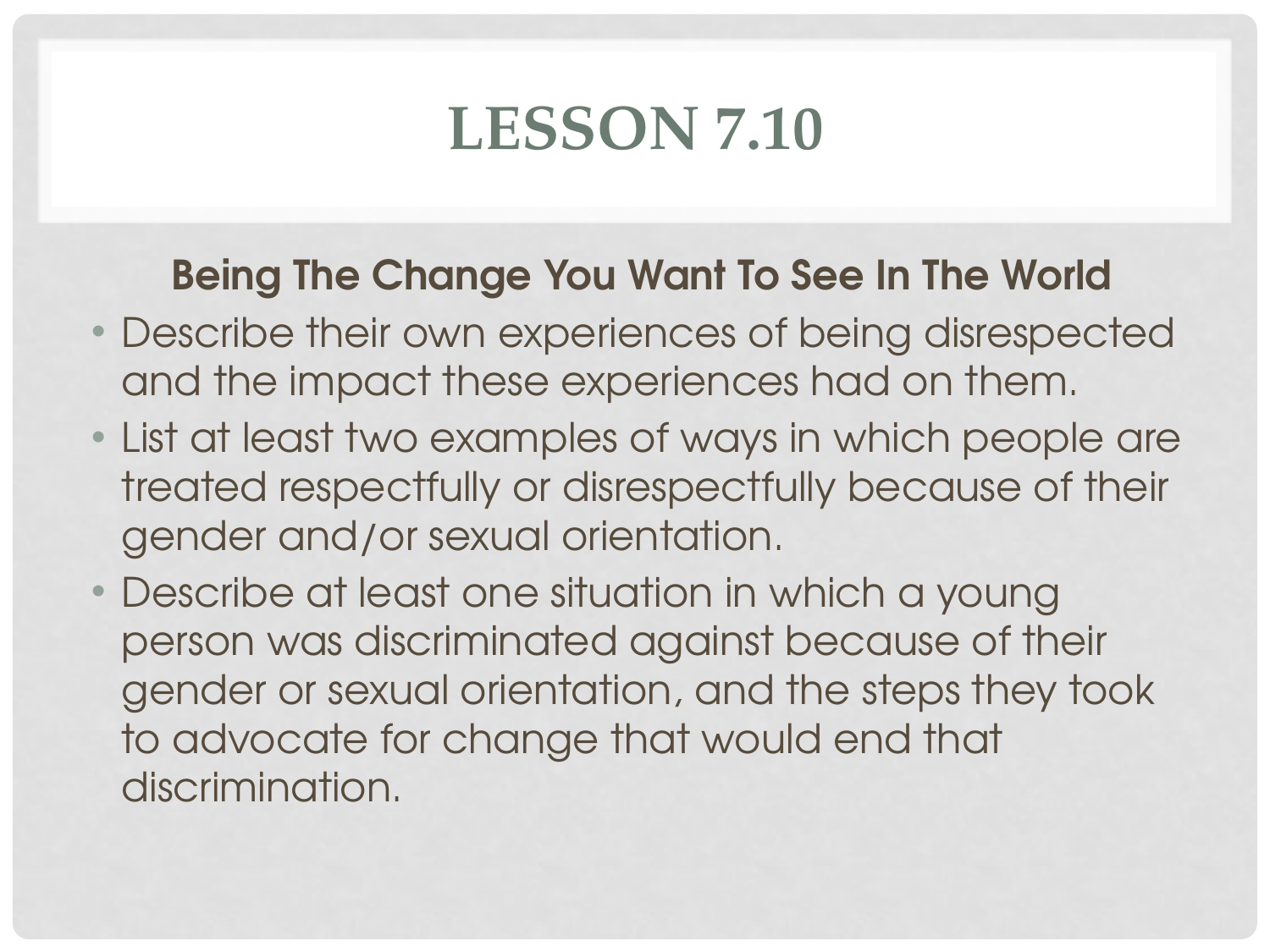

# Lesson 7.10
Being The Change You Want To See In The World
Describe their own experiences of being disrespected and the impact these experiences had on them.
List at least two examples of ways in which people are treated respectfully or disrespectfully because of their gender and/or sexual orientation.
Describe at least one situation in which a young person was discriminated against because of their gender or sexual orientation, and the steps they took to advocate for change that would end that discrimination.